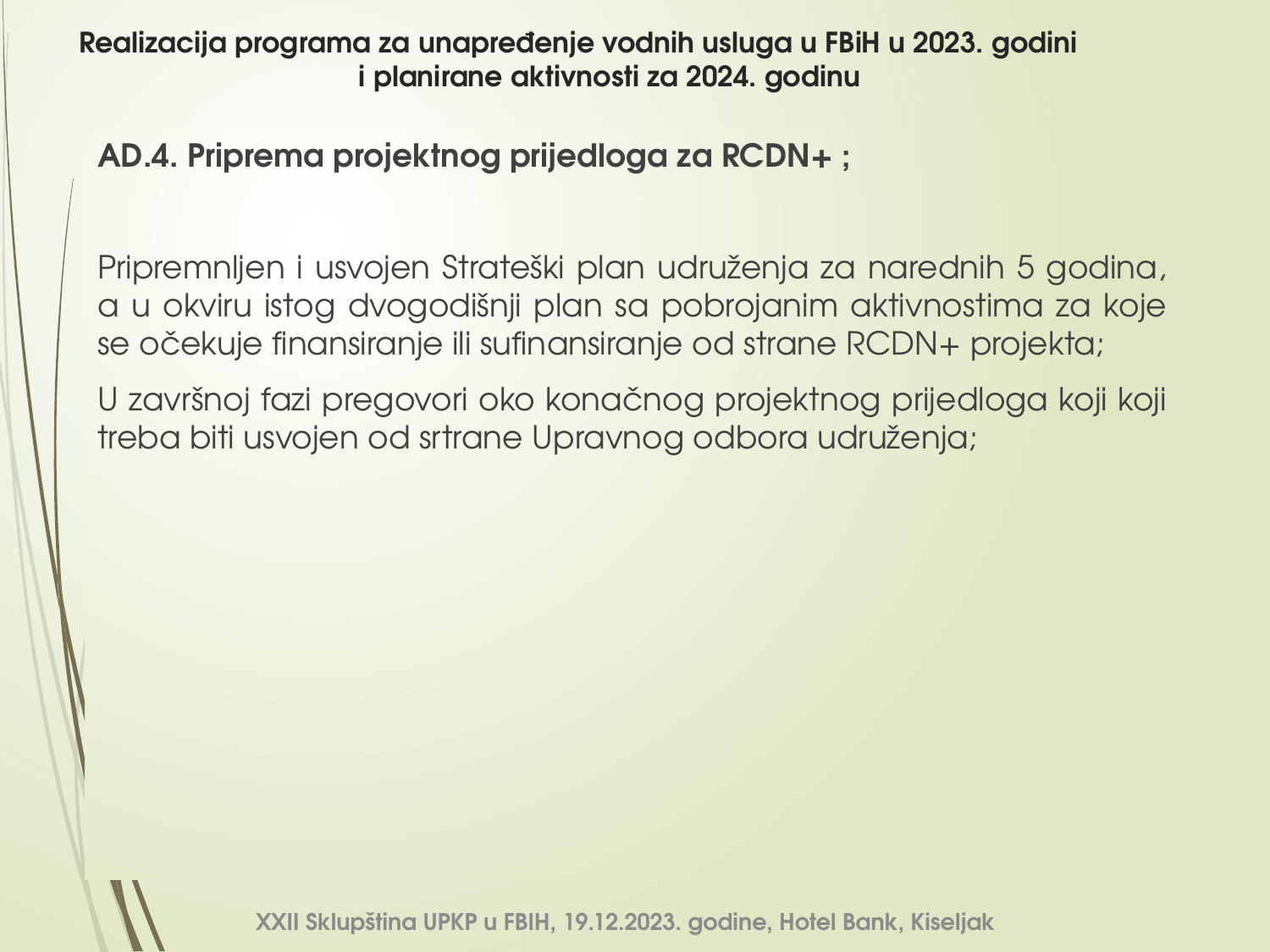

# Realizacija programa za unapređenje vodnih usluga u FBiH u 2023. godini         i planirane aktivnosti za 2024. godinu
AD.4. Priprema projektnog prijedloga za RCDN+ ;

Pripremnljen i usvojen Strateški plan udruženja za narednih 5 godina, a u okviru istog dvogodišnji plan sa pobrojanim aktivnostima za koje se očekuje finansiranje ili sufinansiranje od strane RCDN+ projekta;
U završnoj fazi pregovori oko konačnog projektnog prijedloga koji koji treba biti usvojen od srtrane Upravnog odbora udruženja;

XXII Sklupština UPKP u FBIH, 19.12.2023. godine, Hotel Bank, Kiseljak